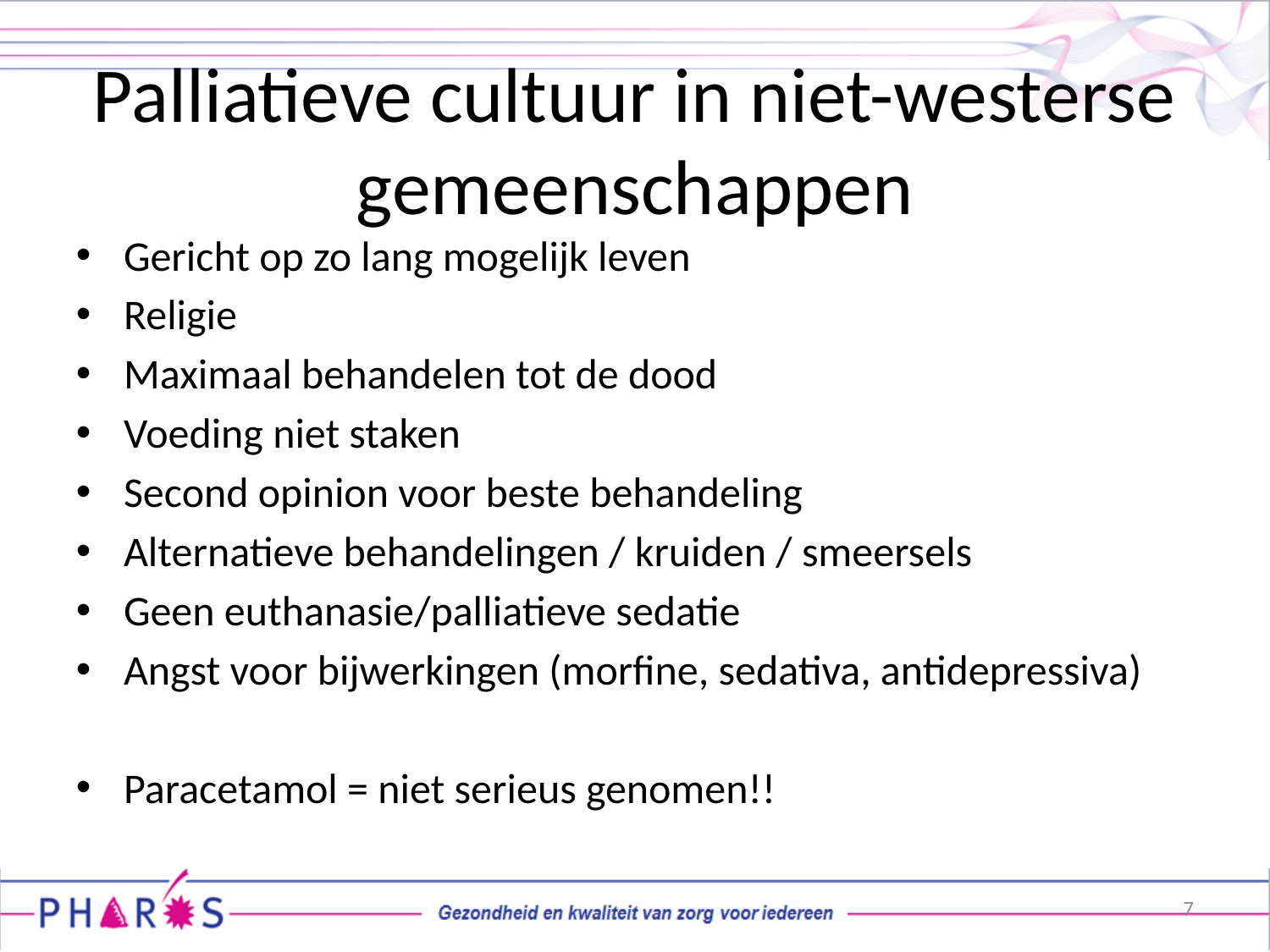

# Palliatieve cultuur in niet-westerse gemeenschappen
Gericht op zo lang mogelijk leven
Religie
Maximaal behandelen tot de dood
Voeding niet staken
Second opinion voor beste behandeling
Alternatieve behandelingen / kruiden / smeersels
Geen euthanasie/palliatieve sedatie
Angst voor bijwerkingen (morfine, sedativa, antidepressiva)

Paracetamol = niet serieus genomen!!

7